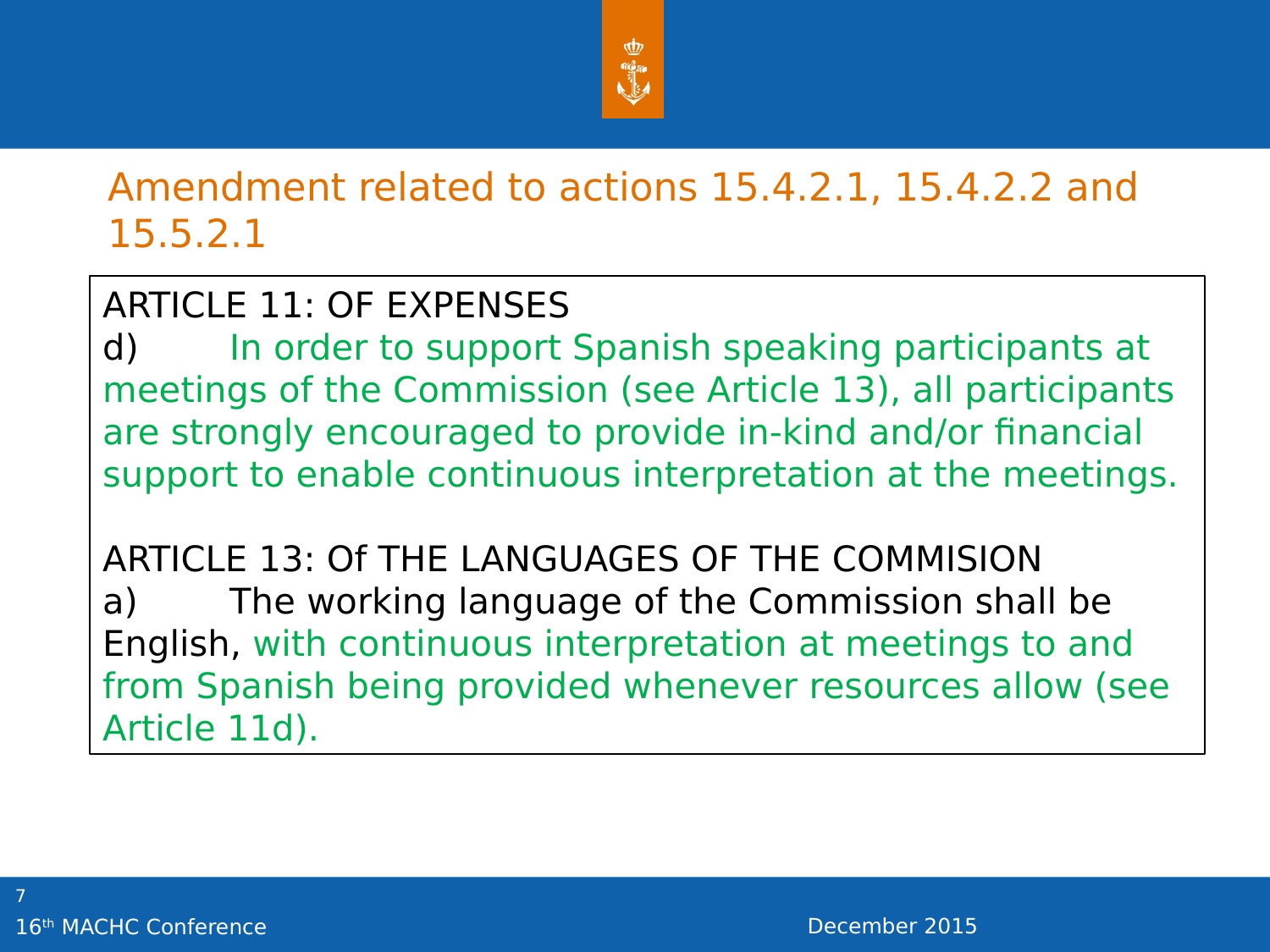

Amendment related to actions 15.4.2.1, 15.4.2.2 and 15.5.2.1
ARTICLE 11: OF EXPENSES
d)	In order to support Spanish speaking participants at meetings of the Commission (see Article 13), all participants are strongly encouraged to provide in-kind and/or financial support to enable continuous interpretation at the meetings.

ARTICLE 13: Of THE LANGUAGES OF THE COMMISION
a)	The working language of the Commission shall be English, with continuous interpretation at meetings to and from Spanish being provided whenever resources allow (see Article 11d).